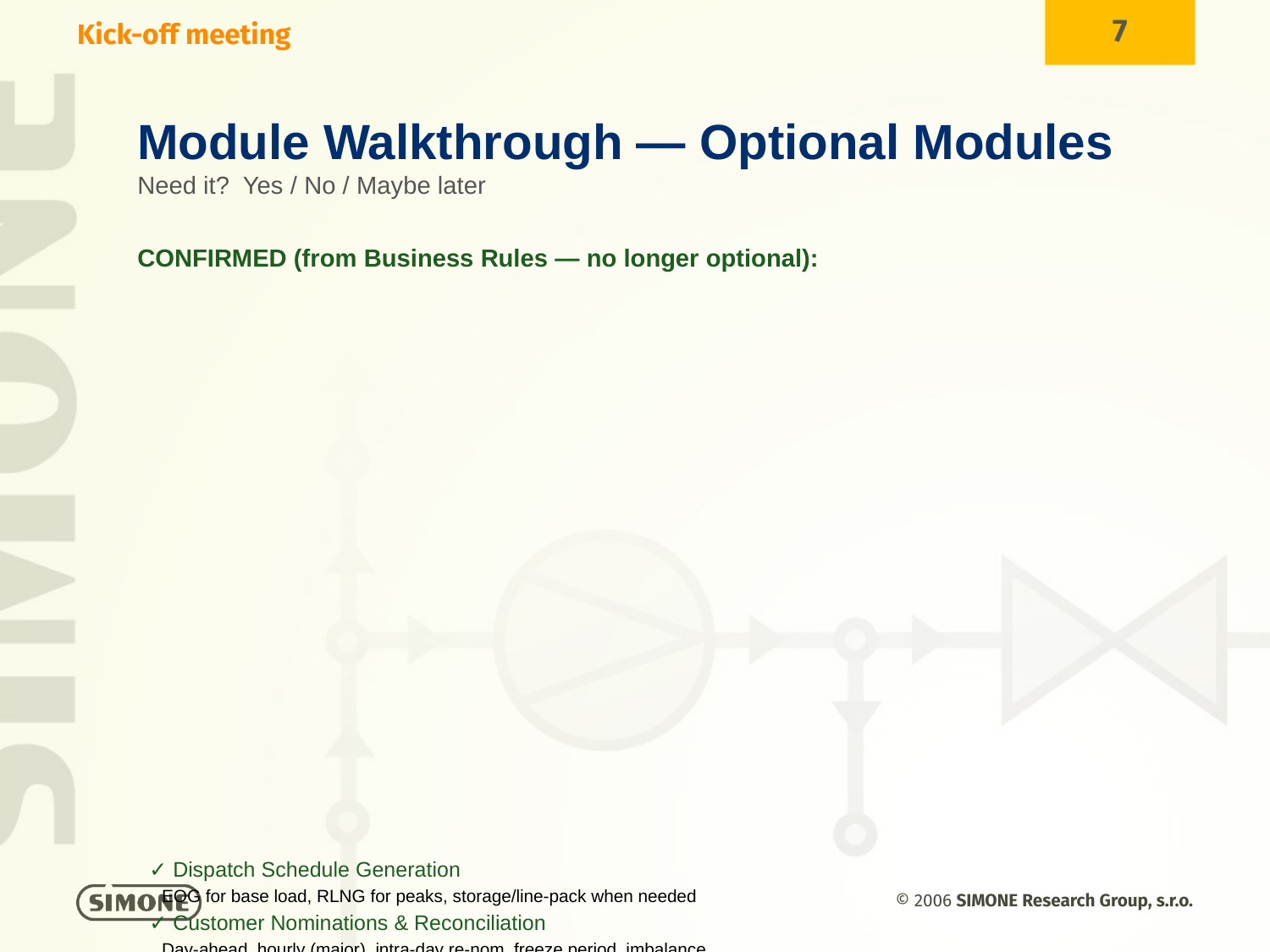

Module Walkthrough — Optional Modules
Need it?  Yes / No / Maybe later
CONFIRMED (from Business Rules — no longer optional):

  ✓ Dispatch Schedule Generation
     EOG for base load, RLNG for peaks, storage/line-pack when needed
  ✓ Customer Nominations & Reconciliation
     Day-ahead, hourly (major), intra-day re-nom, freeze period, imbalance
  ✓ Gas Quality Tracking
     Two sources (EOG + RLNG) with different compositions
  ✓ LNG Cargo Scheduling
     Cargo ETA, regas capacity, terminal maintenance windows
  ✓ Curtailment Management (4-level)
     Tiered allocation + load shedding + emergency response
  ✓ Billing / Contractual (take-or-pay, imbalance penalties)

STILL TO BE DECIDED:

  ? Pig Tracking — do you perform pigging?
  ? Compressor Optimization — are there compressors in the GDN?
  ? Demand Forecasting — beyond what prediction engine provides?